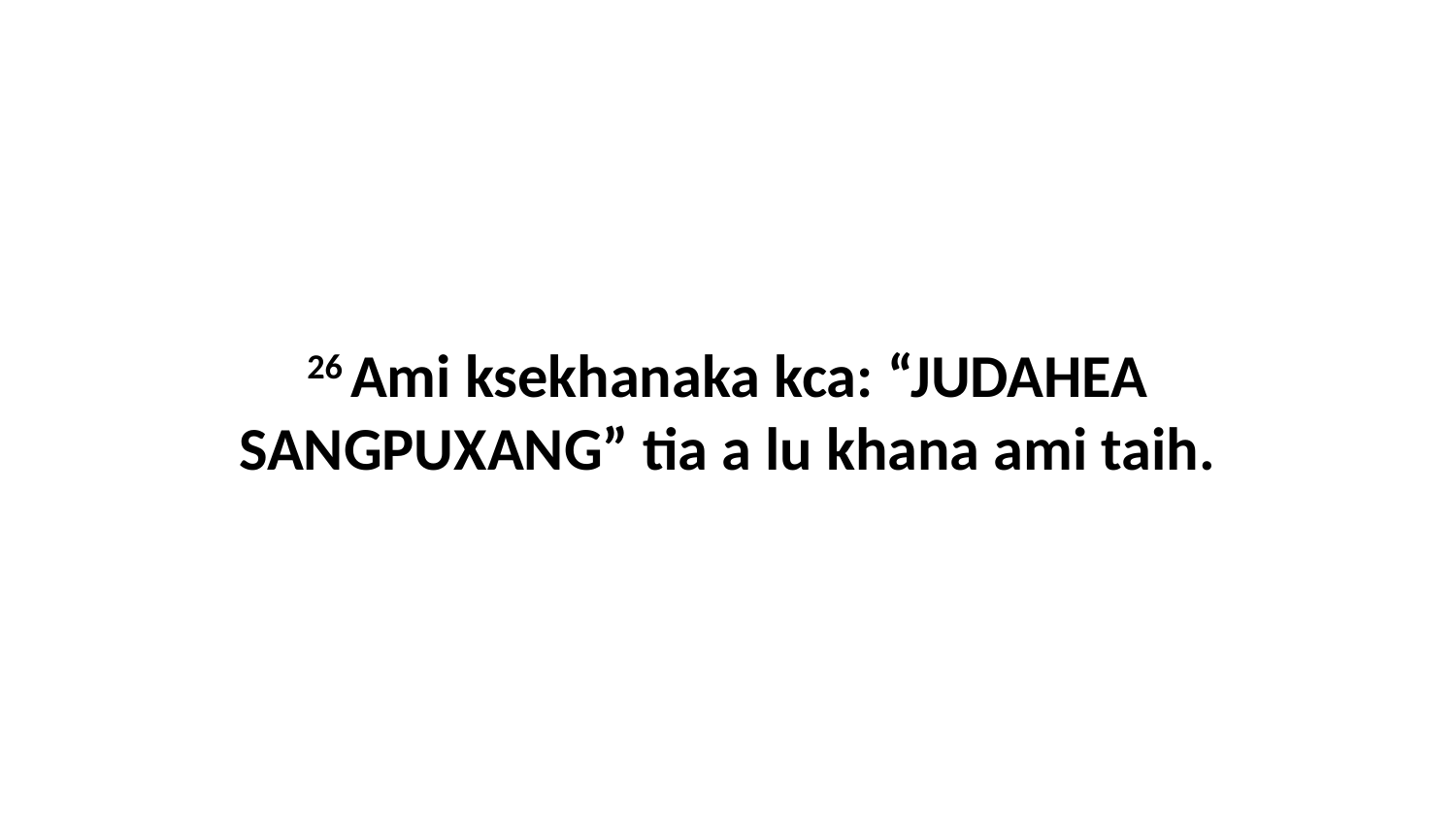

26 Ami ksekhanaka kca: “JUDAHEA SANGPUXANG” tia a lu khana ami taih.